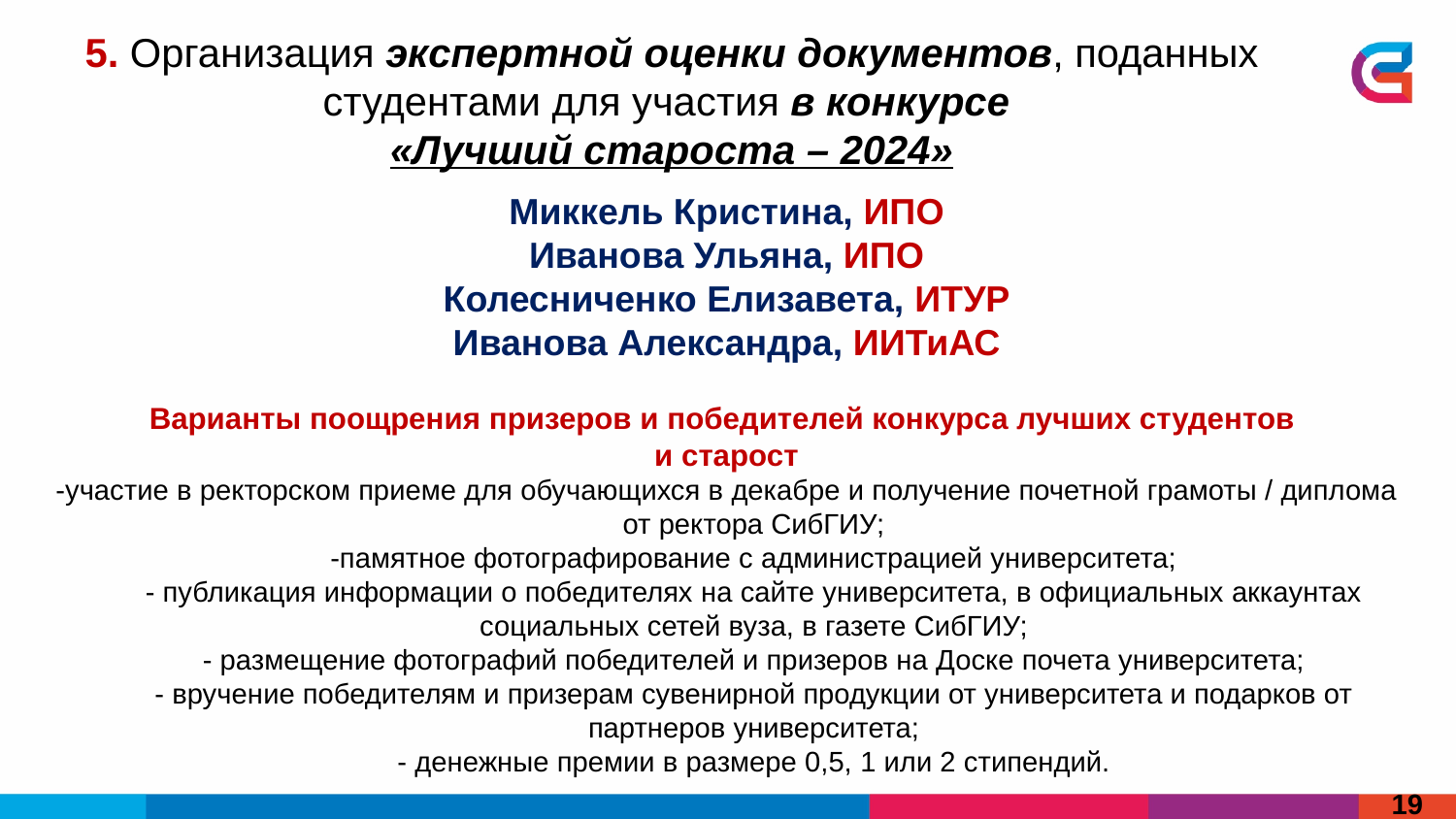

5. Организация экспертной оценки документов, поданных студентами для участия в конкурсе
«Лучший староста – 2024»
Миккель Кристина, ИПО
Иванова Ульяна, ИПО
Колесниченко Елизавета, ИТУР
Иванова Александра, ИИТиАС

Варианты поощрения призеров и победителей конкурса лучших студентов
и старост
-участие в ректорском приеме для обучающихся в декабре и получение почетной грамоты / диплома от ректора СибГИУ;
-памятное фотографирование с администрацией университета;
- публикация информации о победителях на сайте университета, в официальных аккаунтах социальных сетей вуза, в газете СибГИУ;
- размещение фотографий победителей и призеров на Доске почета университета;
- вручение победителям и призерам сувенирной продукции от университета и подарков от партнеров университета;
- денежные премии в размере 0,5, 1 или 2 стипендий.
19